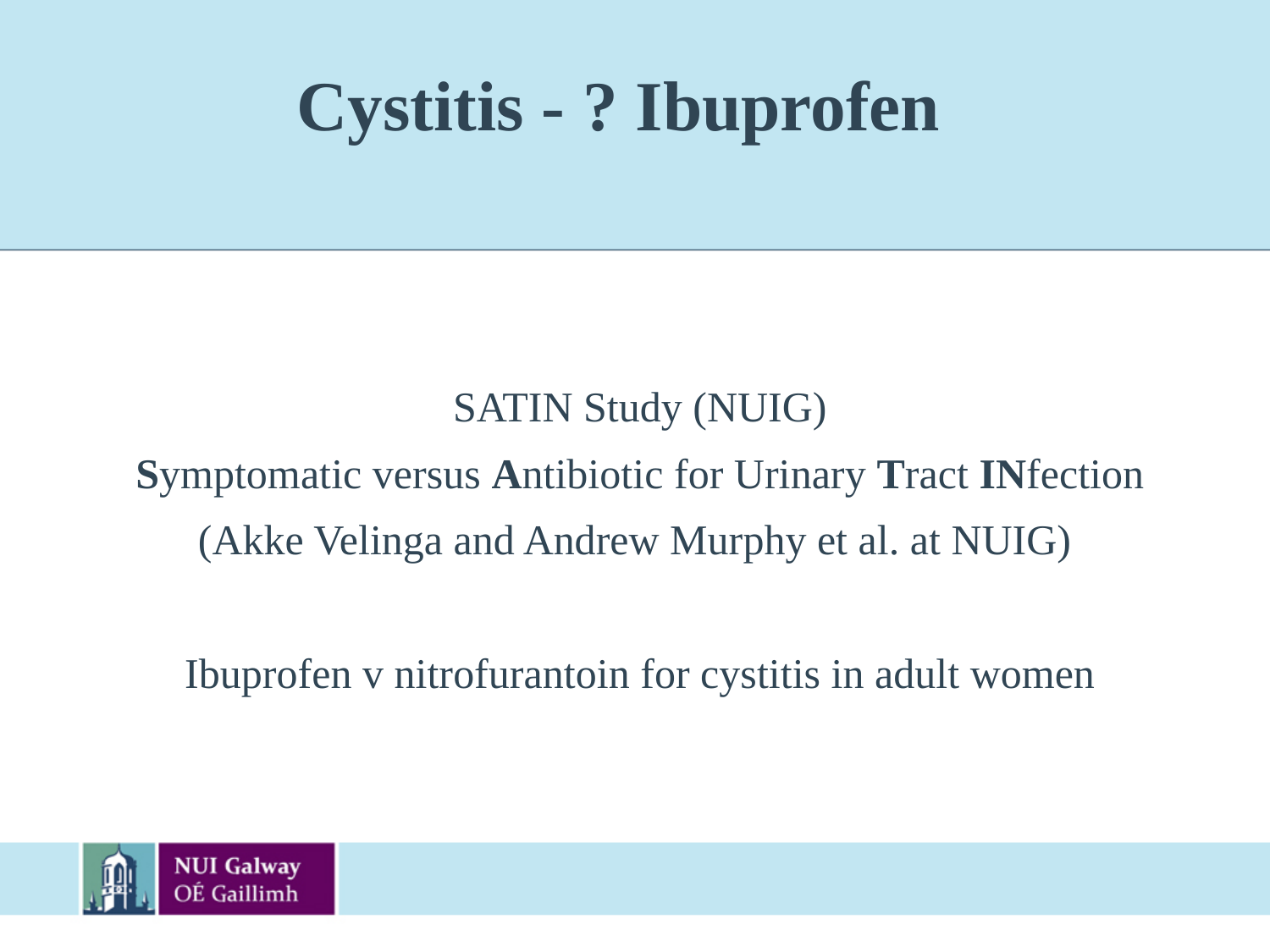

# Cystitis - ? Ibuprofen

SATIN Study (NUIG)
Symptomatic versus Antibiotic for Urinary Tract INfection
(Akke Velinga and Andrew Murphy et al. at NUIG)

Ibuprofen v nitrofurantoin for cystitis in adult women